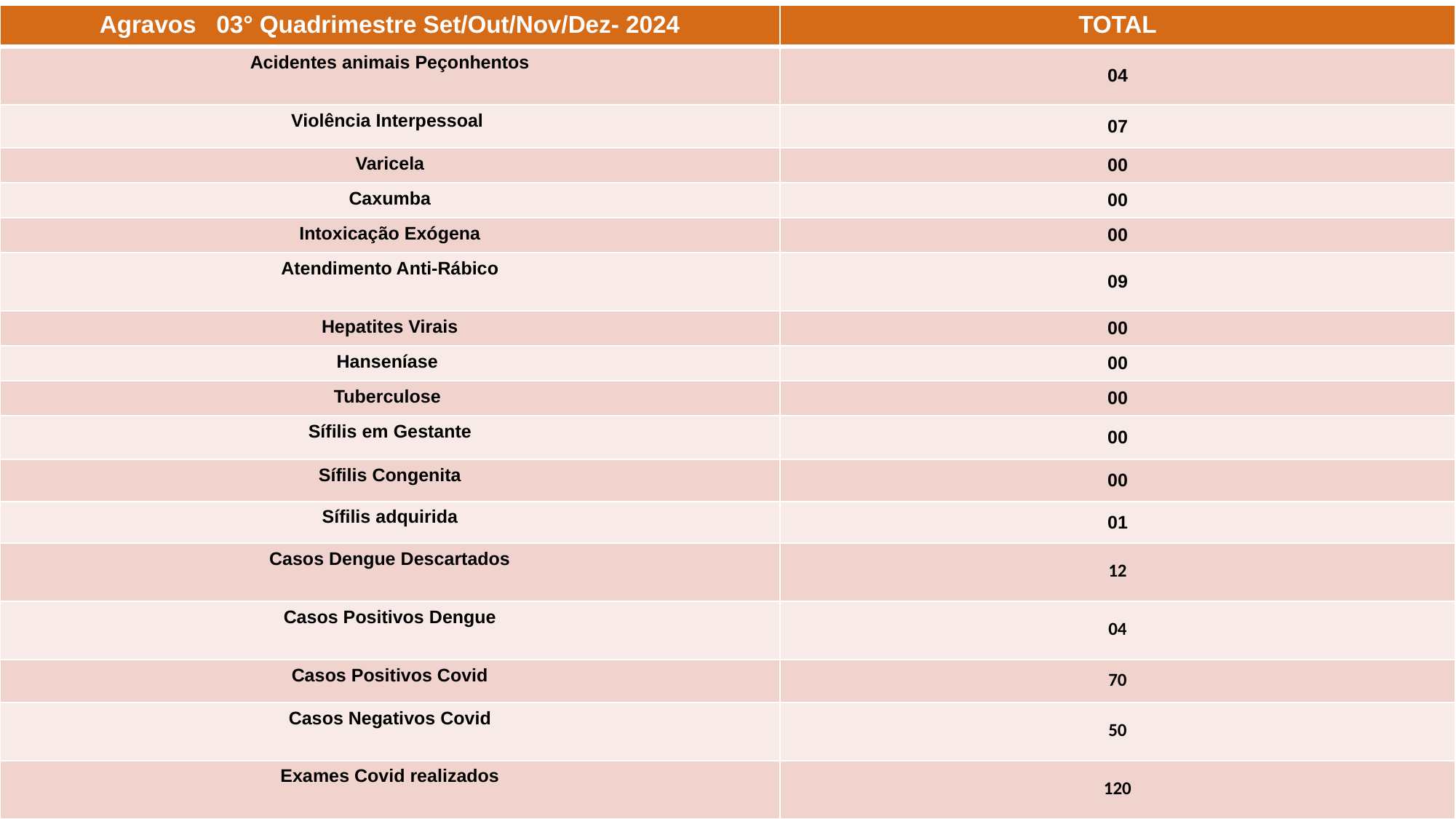

| Agravos 03° Quadrimestre Set/Out/Nov/Dez- 2024 | TOTAL |
| --- | --- |
| Acidentes animais Peçonhentos | 04 |
| Violência Interpessoal | 07 |
| Varicela | 00 |
| Caxumba | 00 |
| Intoxicação Exógena | 00 |
| Atendimento Anti-Rábico | 09 |
| Hepatites Virais | 00 |
| Hanseníase | 00 |
| Tuberculose | 00 |
| Sífilis em Gestante | 00 |
| Sífilis Congenita | 00 |
| Sífilis adquirida | 01 |
| Casos Dengue Descartados | 12 |
| Casos Positivos Dengue | 04 |
| Casos Positivos Covid | 70 |
| Casos Negativos Covid | 50 |
| Exames Covid realizados | 120 |
SECRETARIA MUNICIPAL DE SAÚDE - 2023
61